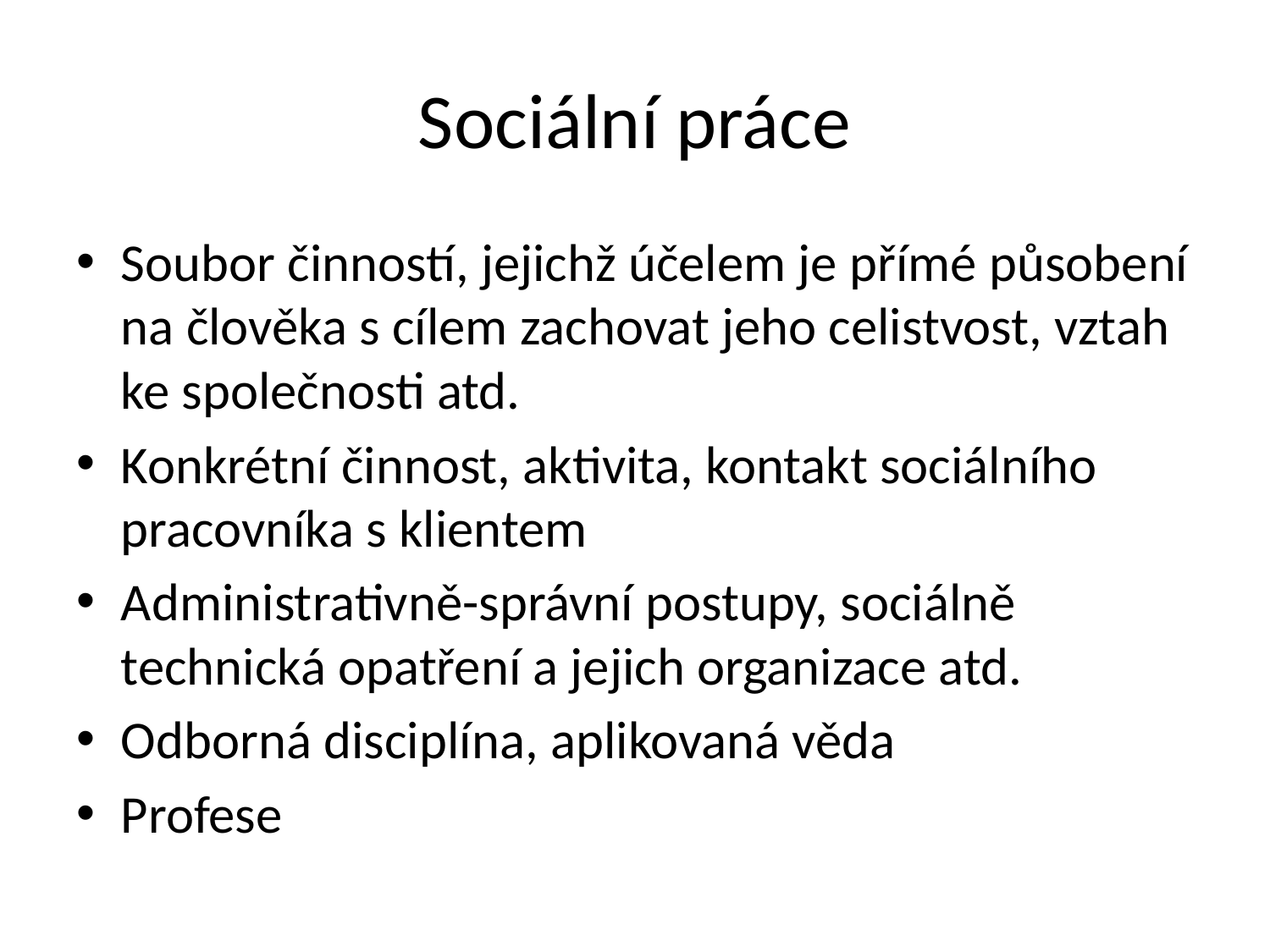

# Sociální práce
Soubor činností, jejichž účelem je přímé působení na člověka s cílem zachovat jeho celistvost, vztah ke společnosti atd.
Konkrétní činnost, aktivita, kontakt sociálního pracovníka s klientem
Administrativně-správní postupy, sociálně technická opatření a jejich organizace atd.
Odborná disciplína, aplikovaná věda
Profese